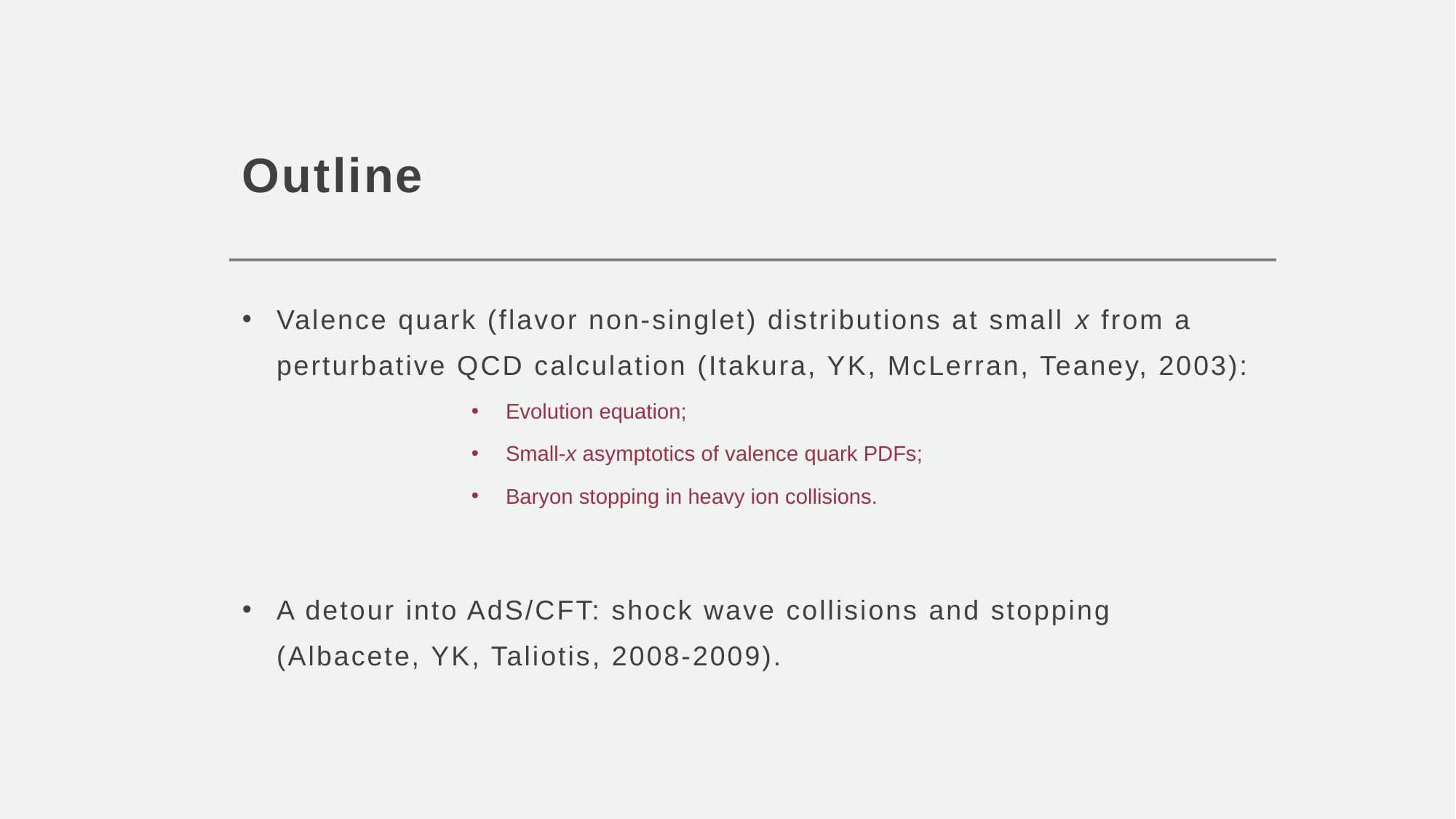

# Outline
Valence quark (flavor non-singlet) distributions at small x from a perturbative QCD calculation (Itakura, YK, McLerran, Teaney, 2003):
Evolution equation;
Small-x asymptotics of valence quark PDFs;
Baryon stopping in heavy ion collisions.

A detour into AdS/CFT: shock wave collisions and stopping (Albacete, YK, Taliotis, 2008-2009).